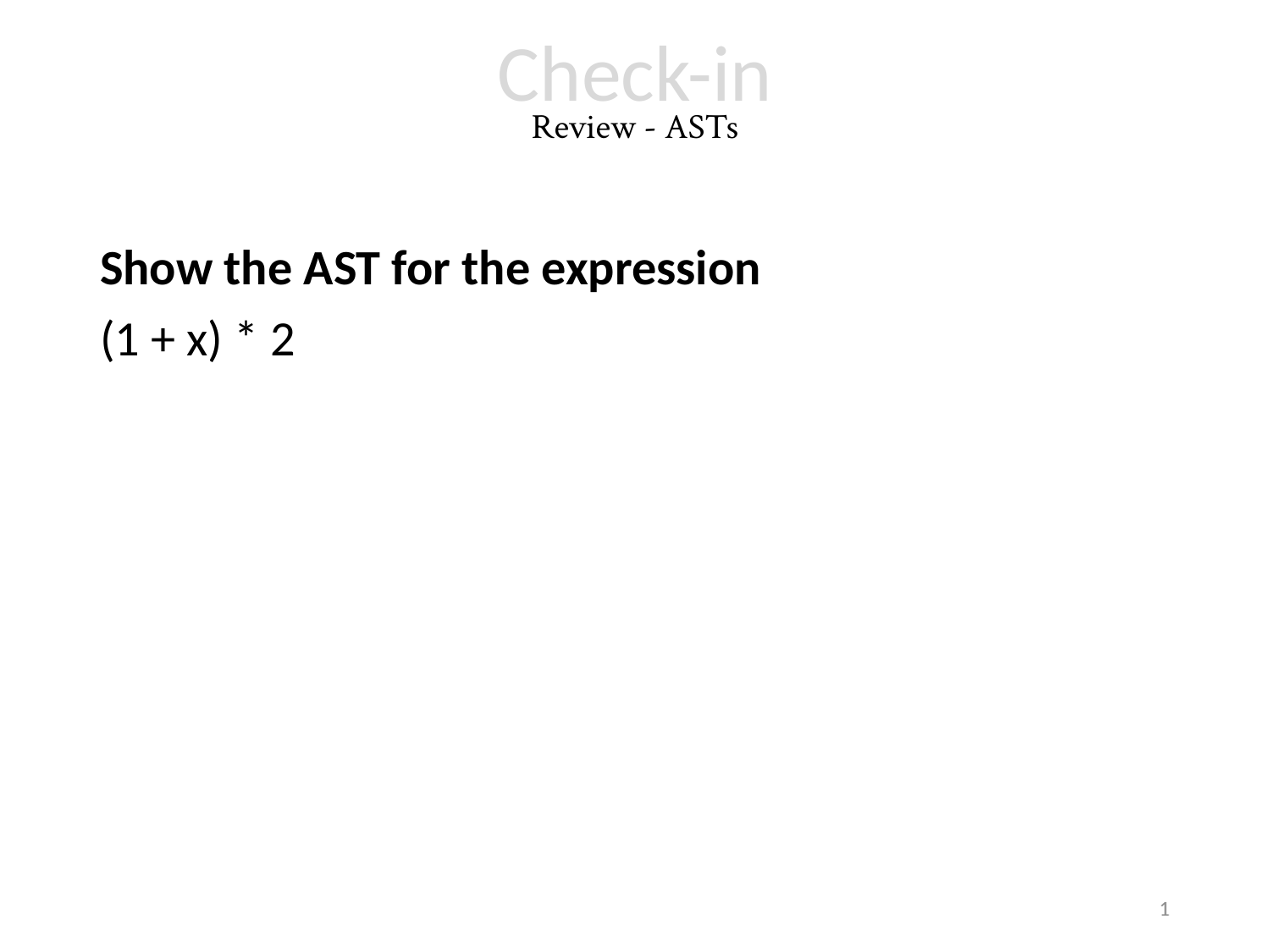

# Check-in Review - ASTs
Live Assignments
P1
H2
Show the AST for the expression
(1 + x) * 2
1